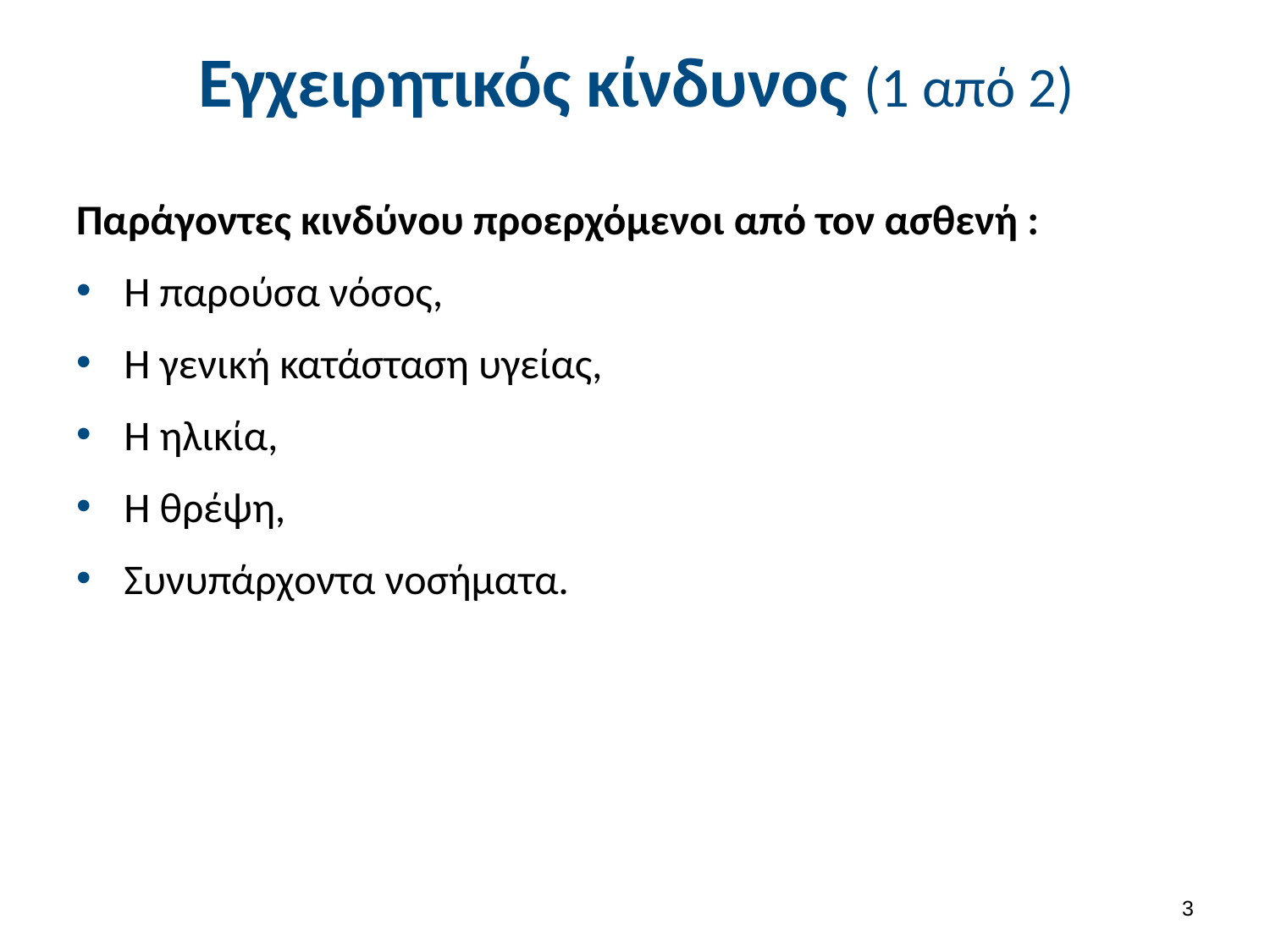

# Εγχειρητικός κίνδυνος (1 από 2)
Παράγοντες κινδύνου προερχόμενοι από τον ασθενή :
Η παρούσα νόσος,
Η γενική κατάσταση υγείας,
Η ηλικία,
Η θρέψη,
Συνυπάρχοντα νοσήματα.
3